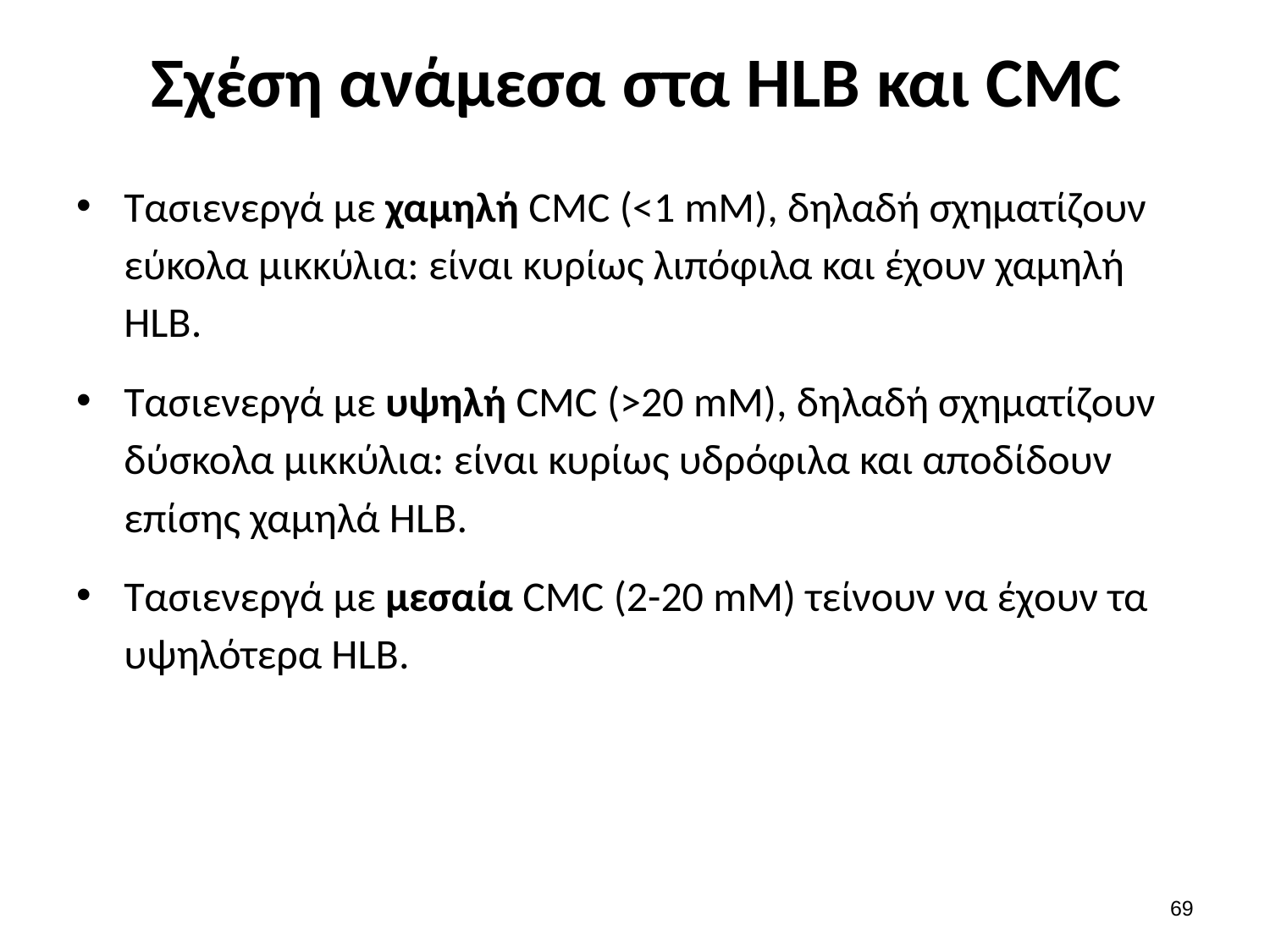

# Σχέση ανάμεσα στα HLB και CMC
Τασιενεργά με χαμηλή CMC (<1 mM), δηλαδή σχηματίζουν εύκολα μικκύλια: είναι κυρίως λιπόφιλα και έχουν χαμηλή HLB.
Τασιενεργά με υψηλή CMC (>20 mΜ), δηλαδή σχηματίζουν δύσκολα μικκύλια: είναι κυρίως υδρόφιλα και αποδίδουν επίσης χαμηλά HLB.
Τασιενεργά με μεσαία CMC (2-20 mM) τείνουν να έχουν τα υψηλότερα HLB.
69